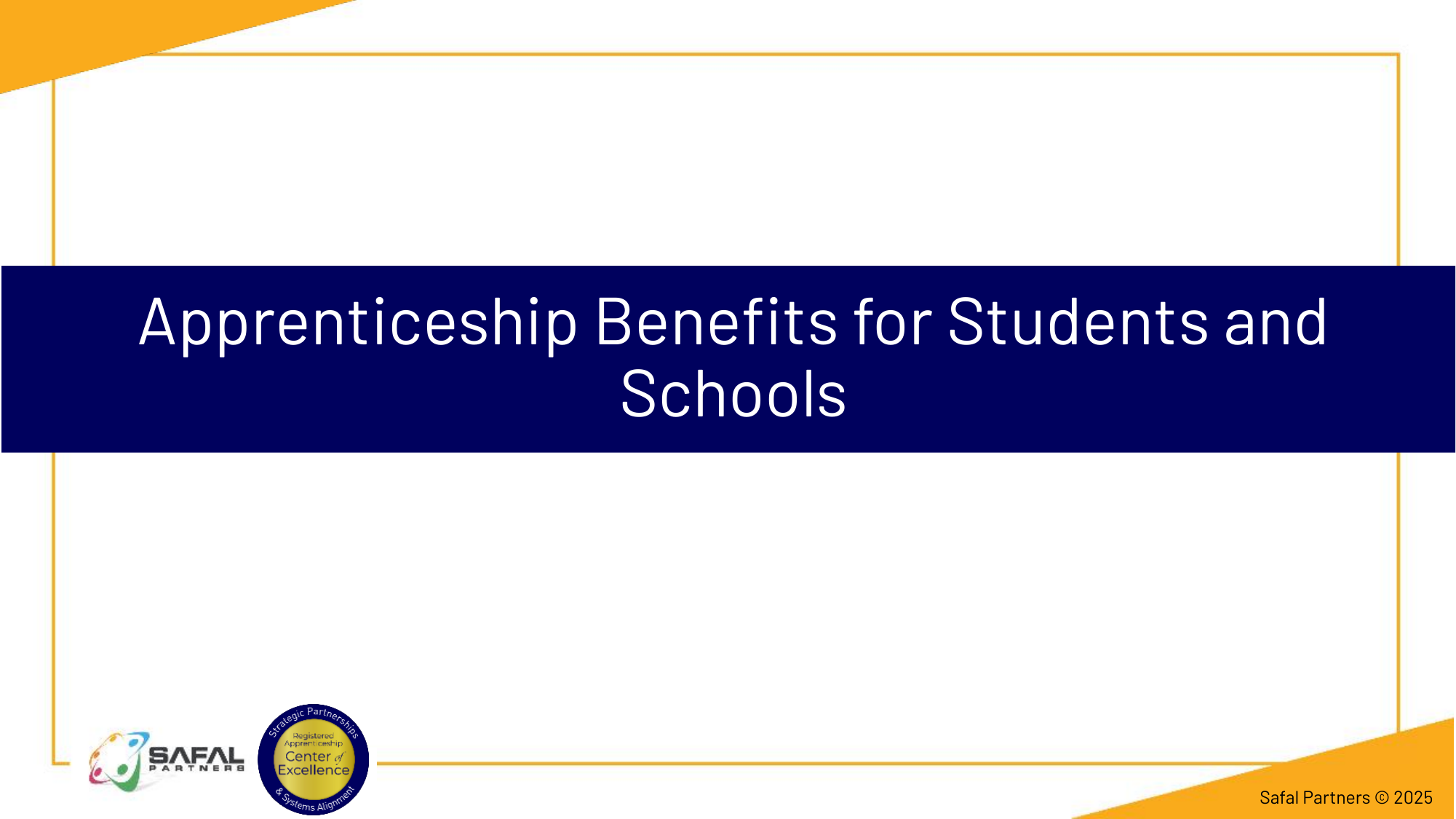

# Apprenticeship Benefits for Students and Schools